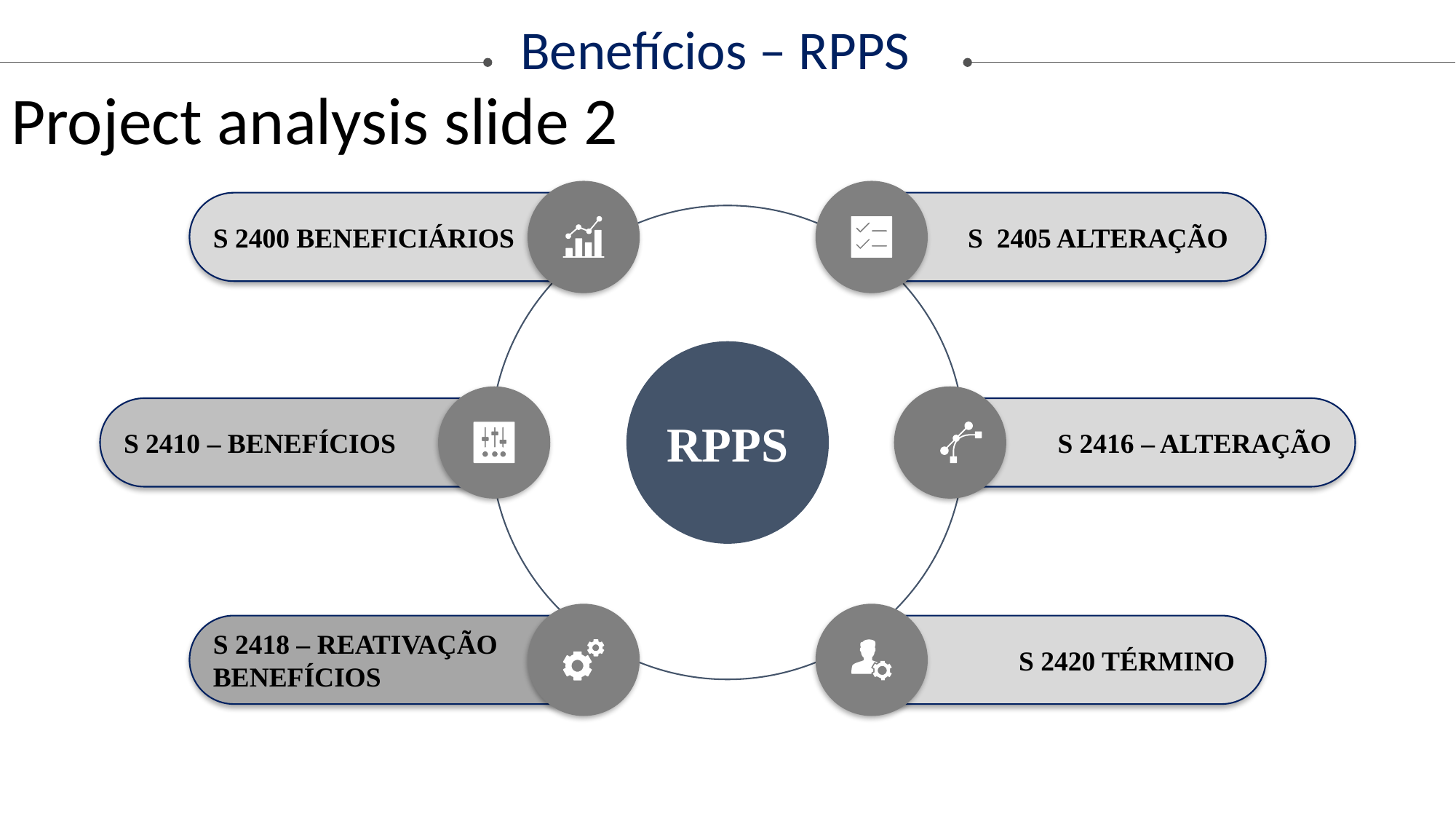

Benefícios – RPPS
Project analysis slide 2

S 2400 BENEFICIÁRIOS
S  2405 ALTERAÇÃO

RPPS

S 2410 – BENEFÍCIOS
S 2416 – ALTERAÇÃO

S 2418 – REATIVAÇÃO
BENEFÍCIOS
S 2420 TÉRMINO